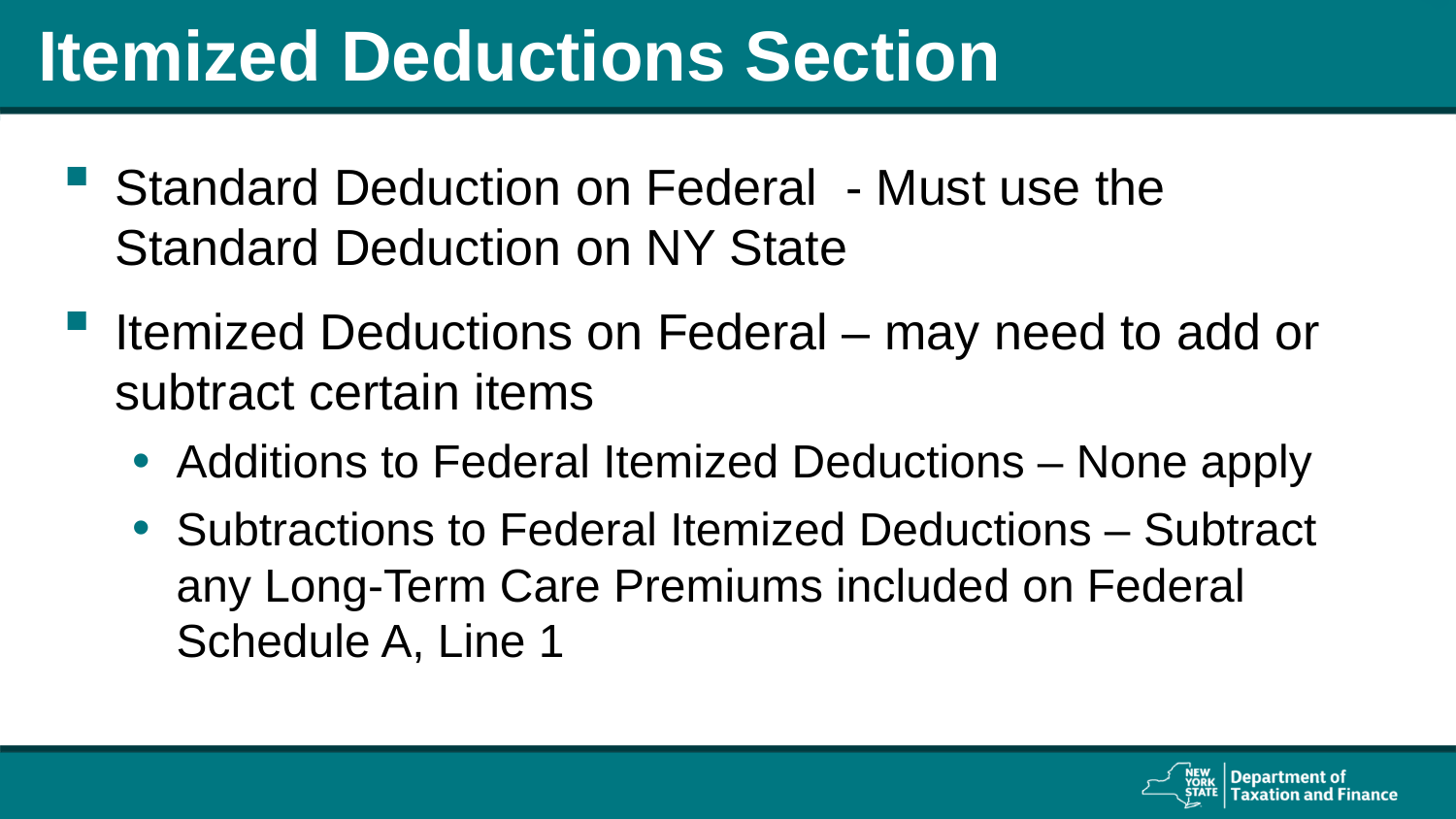

# Itemized Deductions Section
Standard Deduction on Federal  - Must use the Standard Deduction on NY State
Itemized Deductions on Federal – may need to add or subtract certain items
Additions to Federal Itemized Deductions – None apply
Subtractions to Federal Itemized Deductions – Subtract any Long-Term Care Premiums included on Federal Schedule A, Line 1